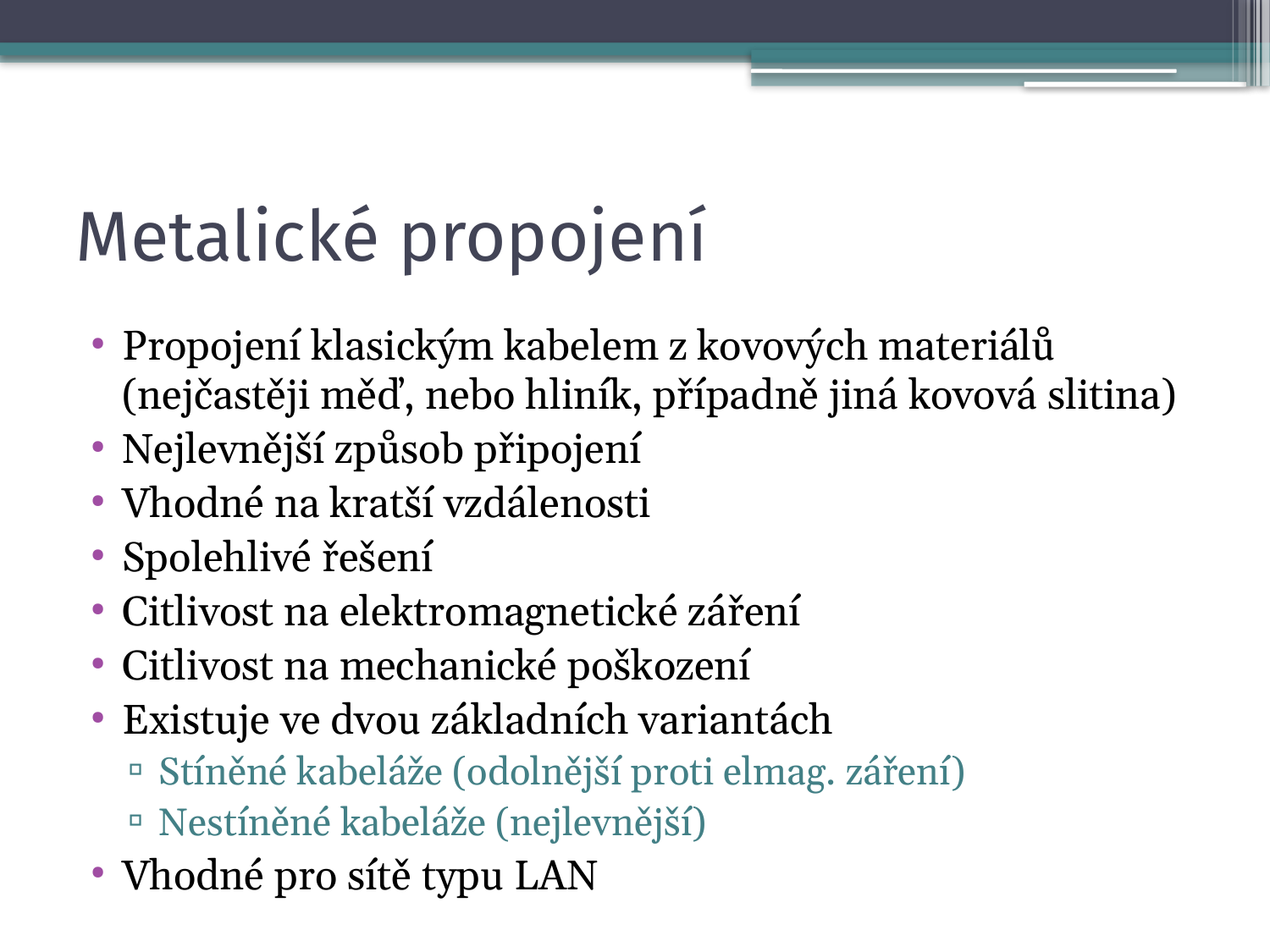

# Metalické propojení
Propojení klasickým kabelem z kovových materiálů (nejčastěji měď, nebo hliník, případně jiná kovová slitina)
Nejlevnější způsob připojení
Vhodné na kratší vzdálenosti
Spolehlivé řešení
Citlivost na elektromagnetické záření
Citlivost na mechanické poškození
Existuje ve dvou základních variantách
Stíněné kabeláže (odolnější proti elmag. záření)
Nestíněné kabeláže (nejlevnější)
Vhodné pro sítě typu LAN